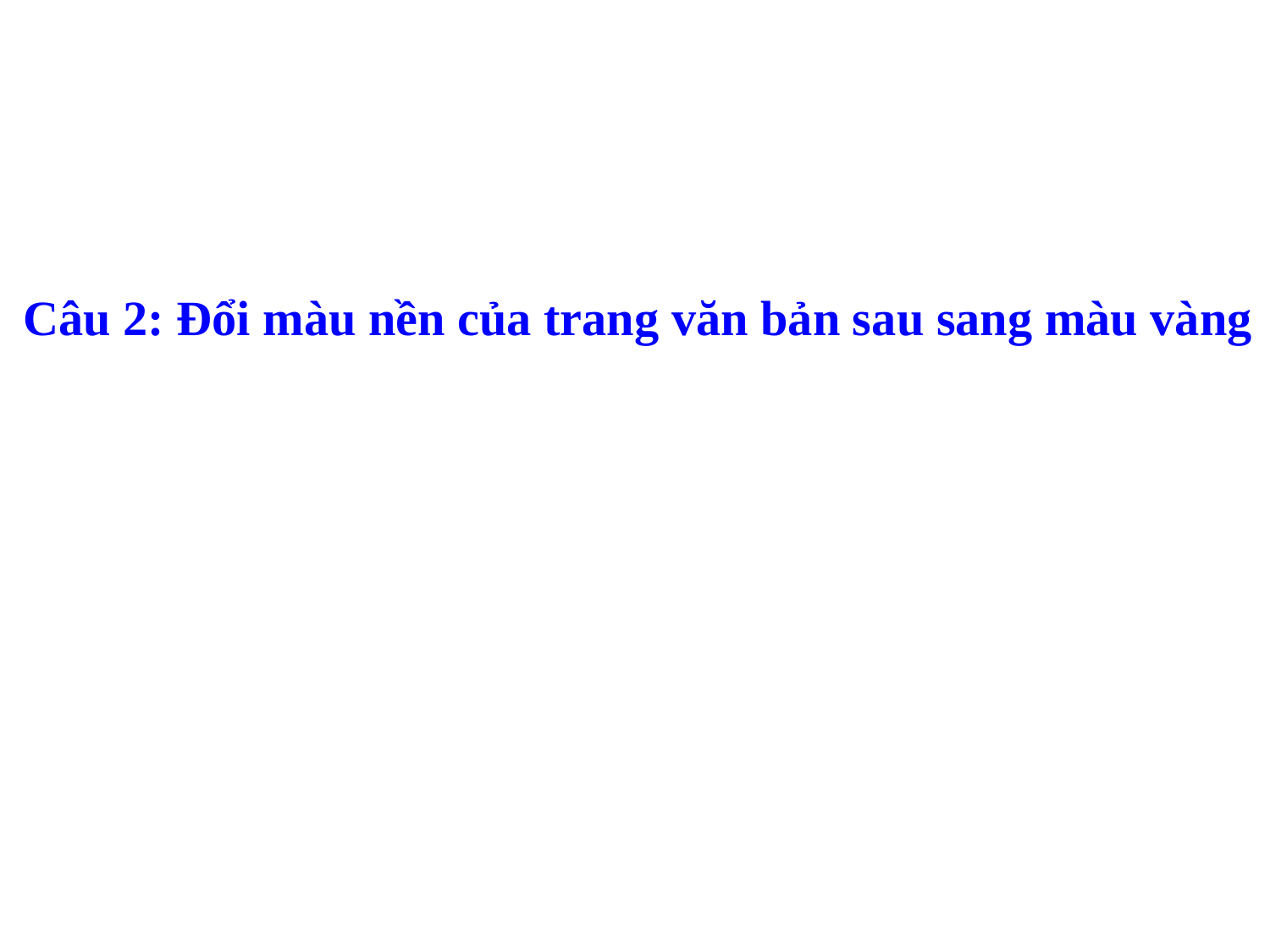

Câu 2: Đổi màu nền của trang văn bản sau sang màu vàng